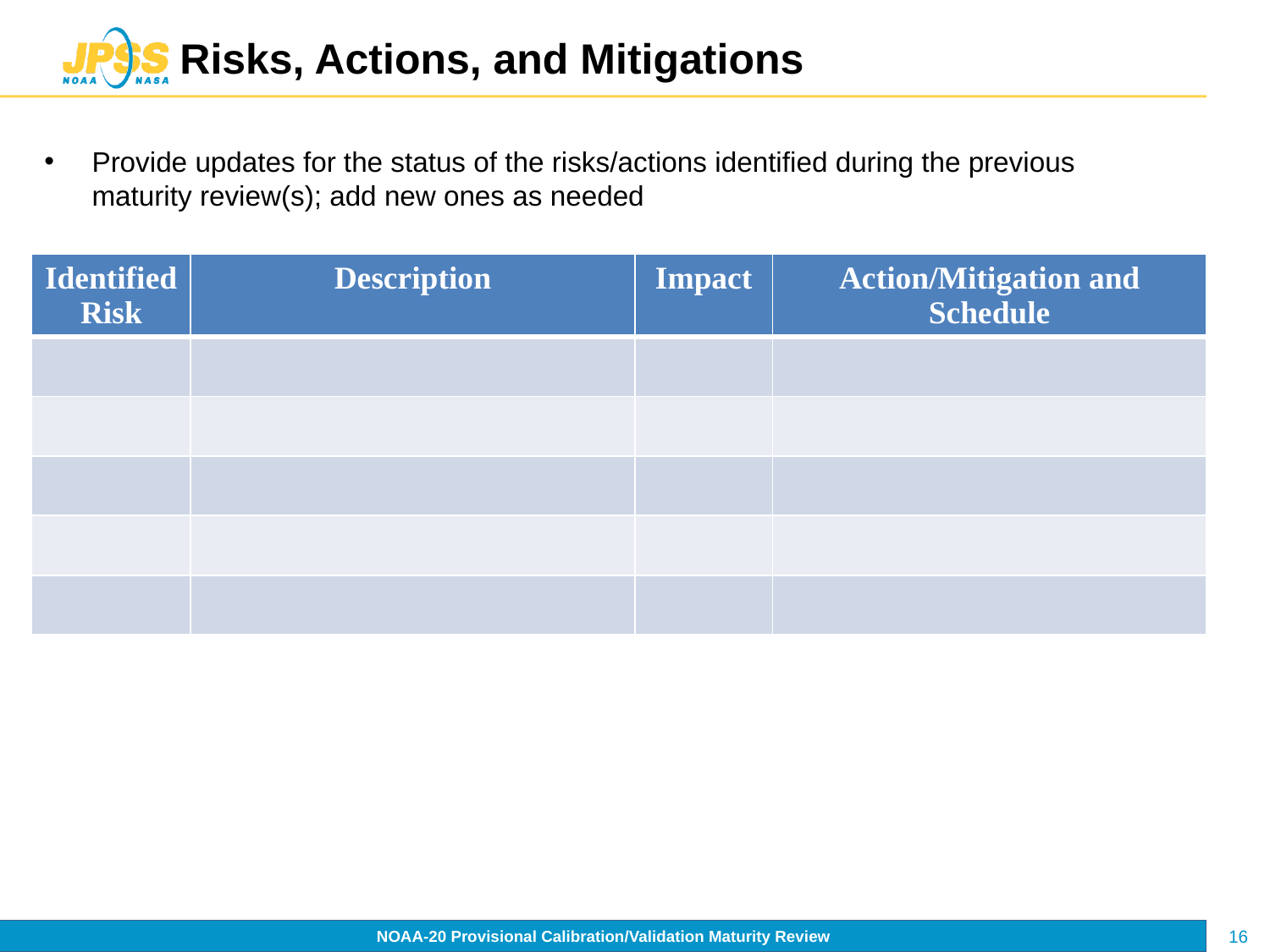

# Risks, Actions, and Mitigations
Provide updates for the status of the risks/actions identified during the previous maturity review(s); add new ones as needed
| Identified Risk | Description | Impact | Action/Mitigation and Schedule |
| --- | --- | --- | --- |
|  |  |  |  |
|  |  |  |  |
|  |  |  |  |
|  |  |  |  |
|  |  |  |  |